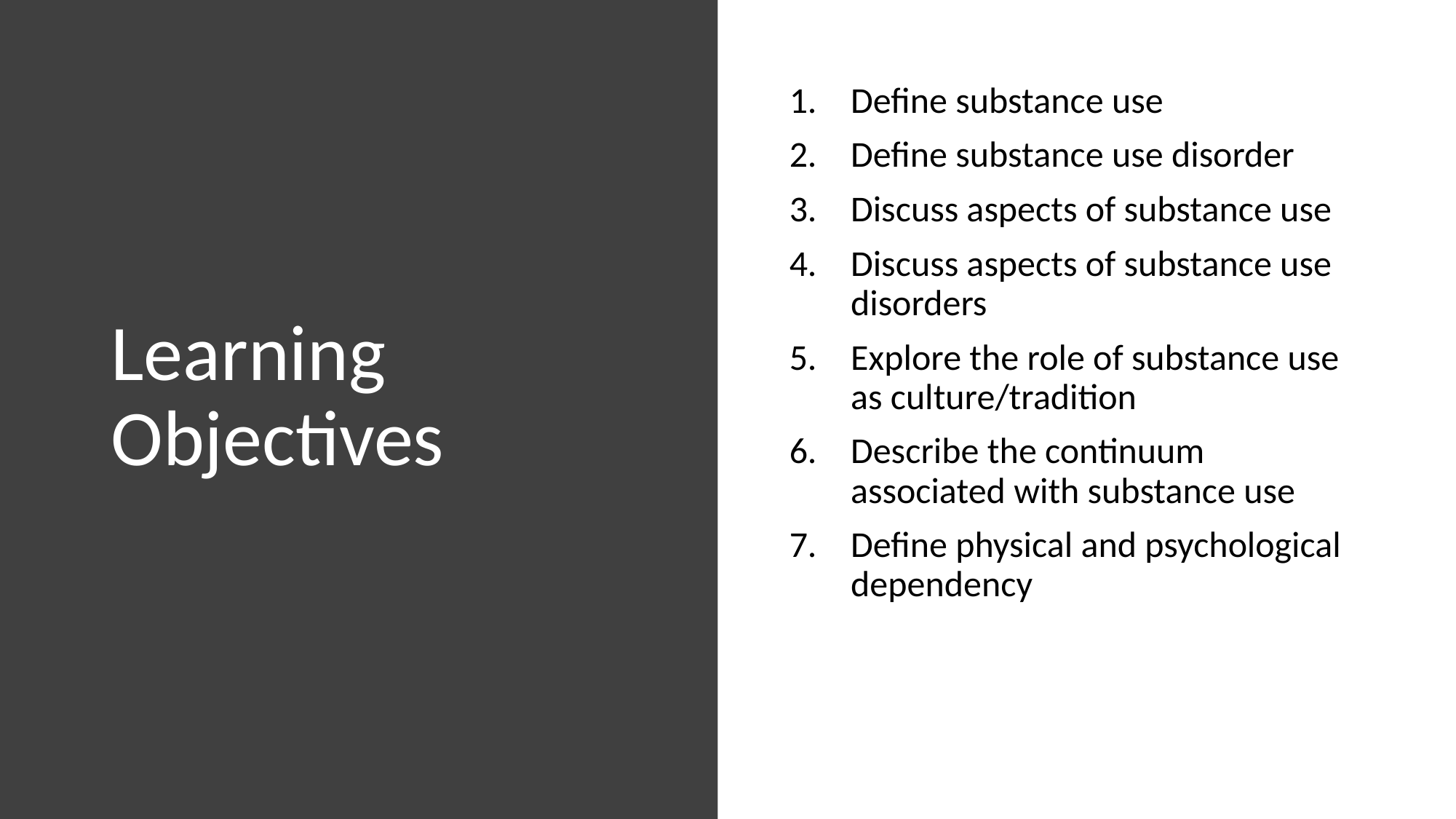

# Learning Objectives
Define substance use
Define substance use disorder
Discuss aspects of substance use
Discuss aspects of substance use disorders
Explore the role of substance use as culture/tradition
Describe the continuum associated with substance use
Define physical and psychological dependency